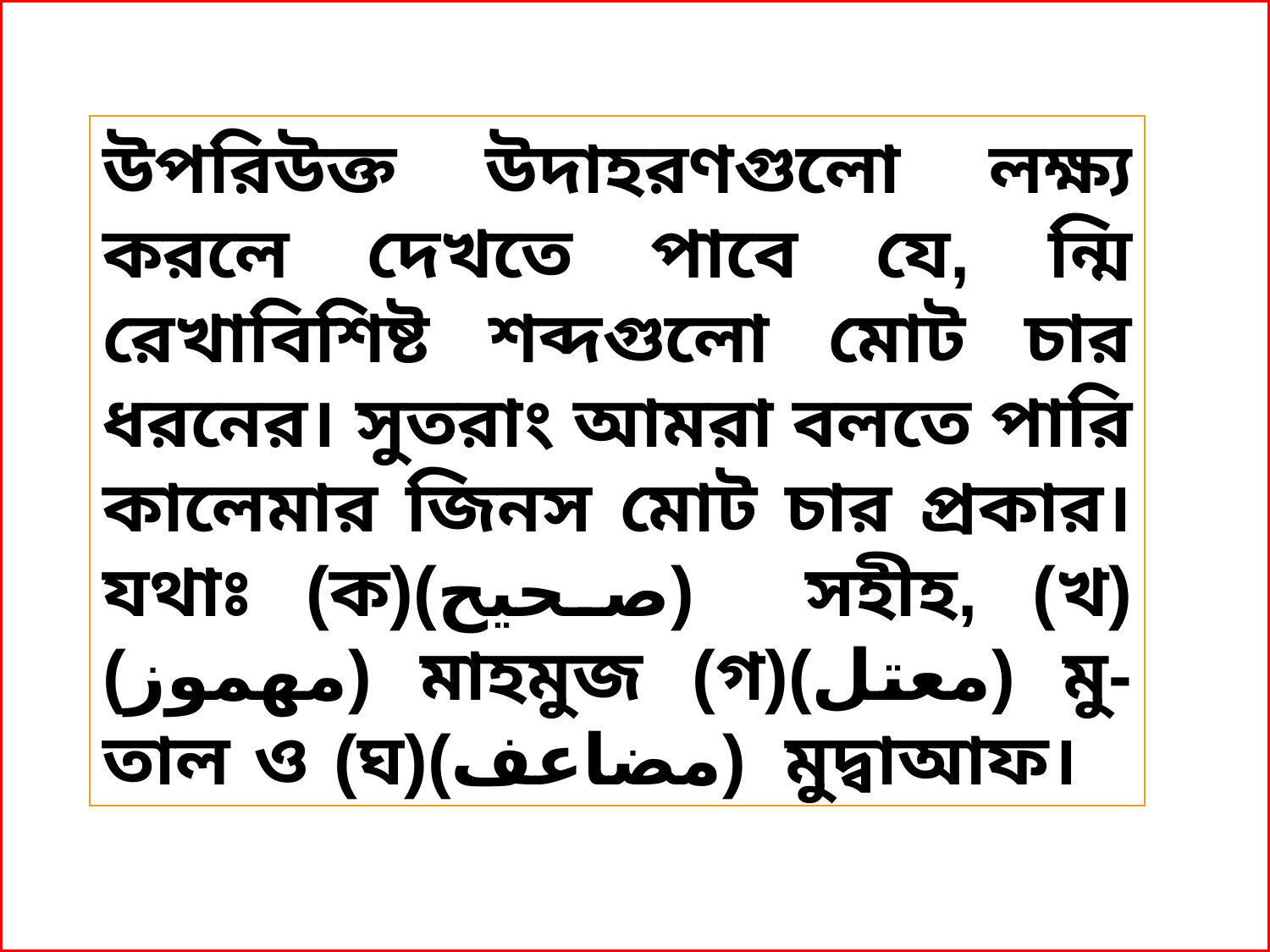

উপরিউক্ত উদাহরণগুলো লক্ষ্য করলে দেখতে পাবে যে, ন্মি রেখাবিশিষ্ট শব্দগুলো মোট চার ধরনের। সুতরাং আমরা বলতে পারি কালেমার জিনস মোট চার প্রকার। যথাঃ (ক)(صحيح)  সহীহ, (খ)(مهموز)  মাহমুজ  (গ)(معتل)  মু-তাল ও (ঘ)(مضاعف)  মুদ্বাআফ।